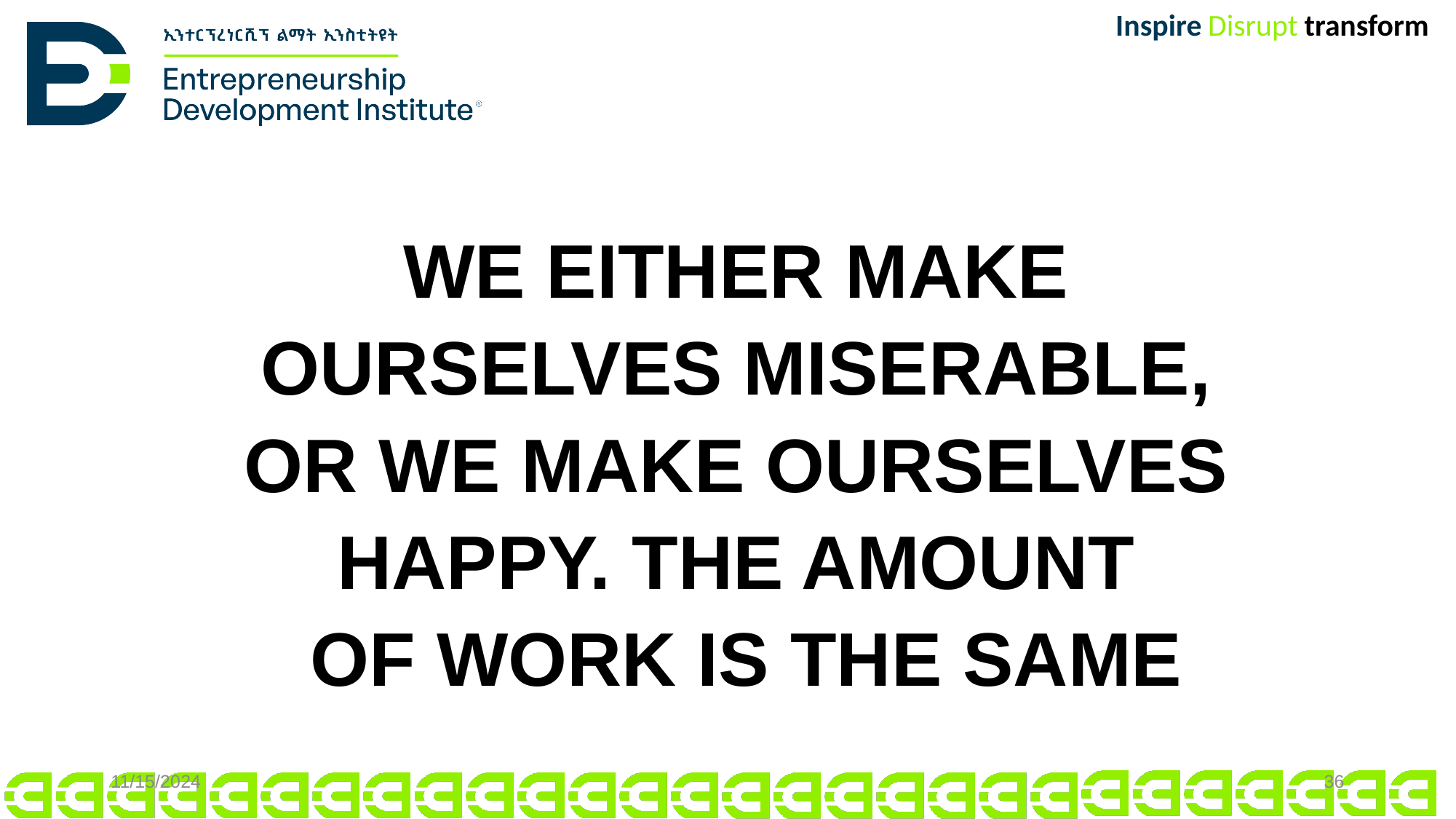

WE EITHER MAKE
OURSELVES MISERABLE,
OR WE MAKE OURSELVES
HAPPY. THE AMOUNT
OF WORK IS THE SAME

11/15/2024
36